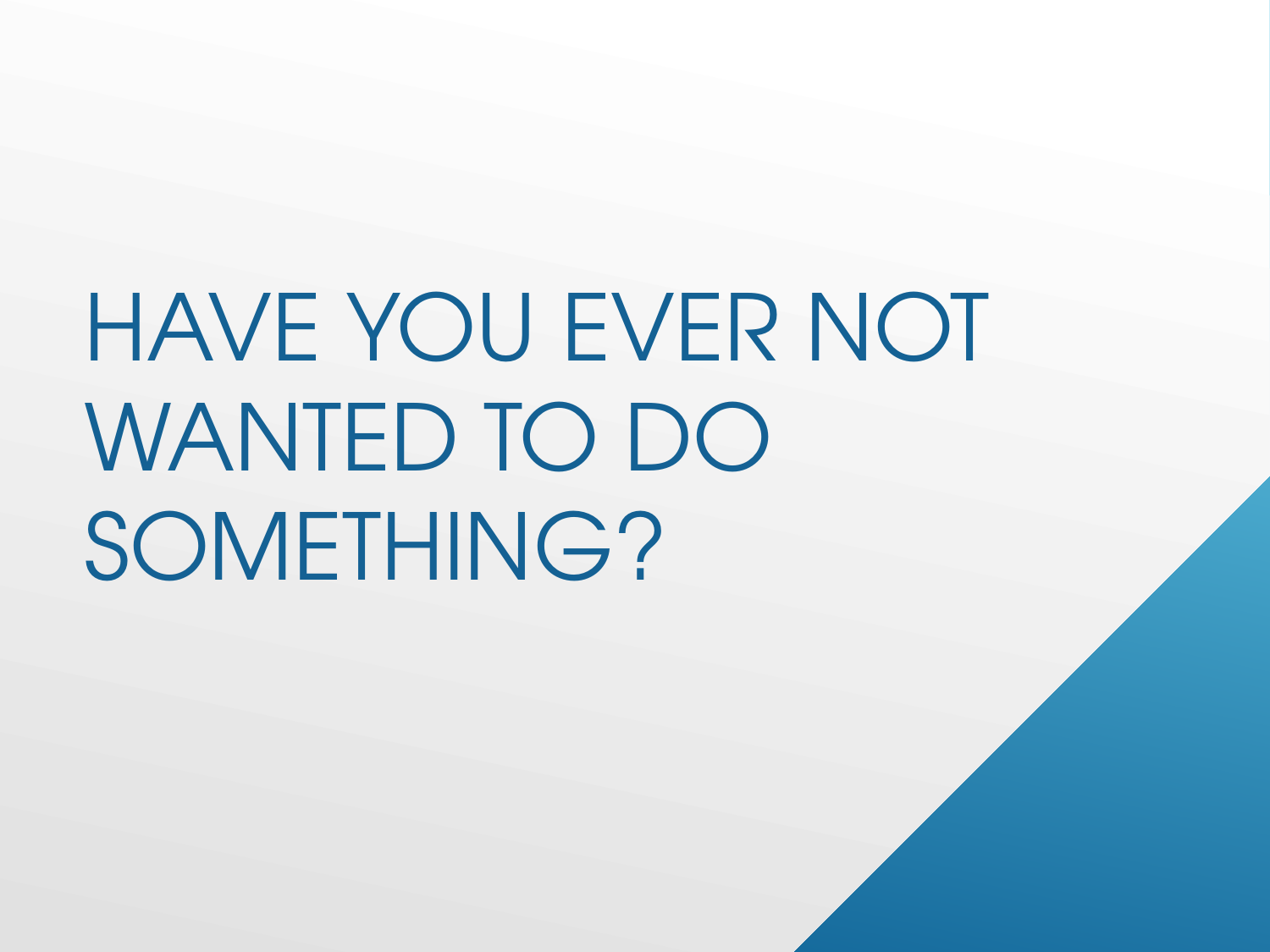

# Have you ever not wanted to do something?